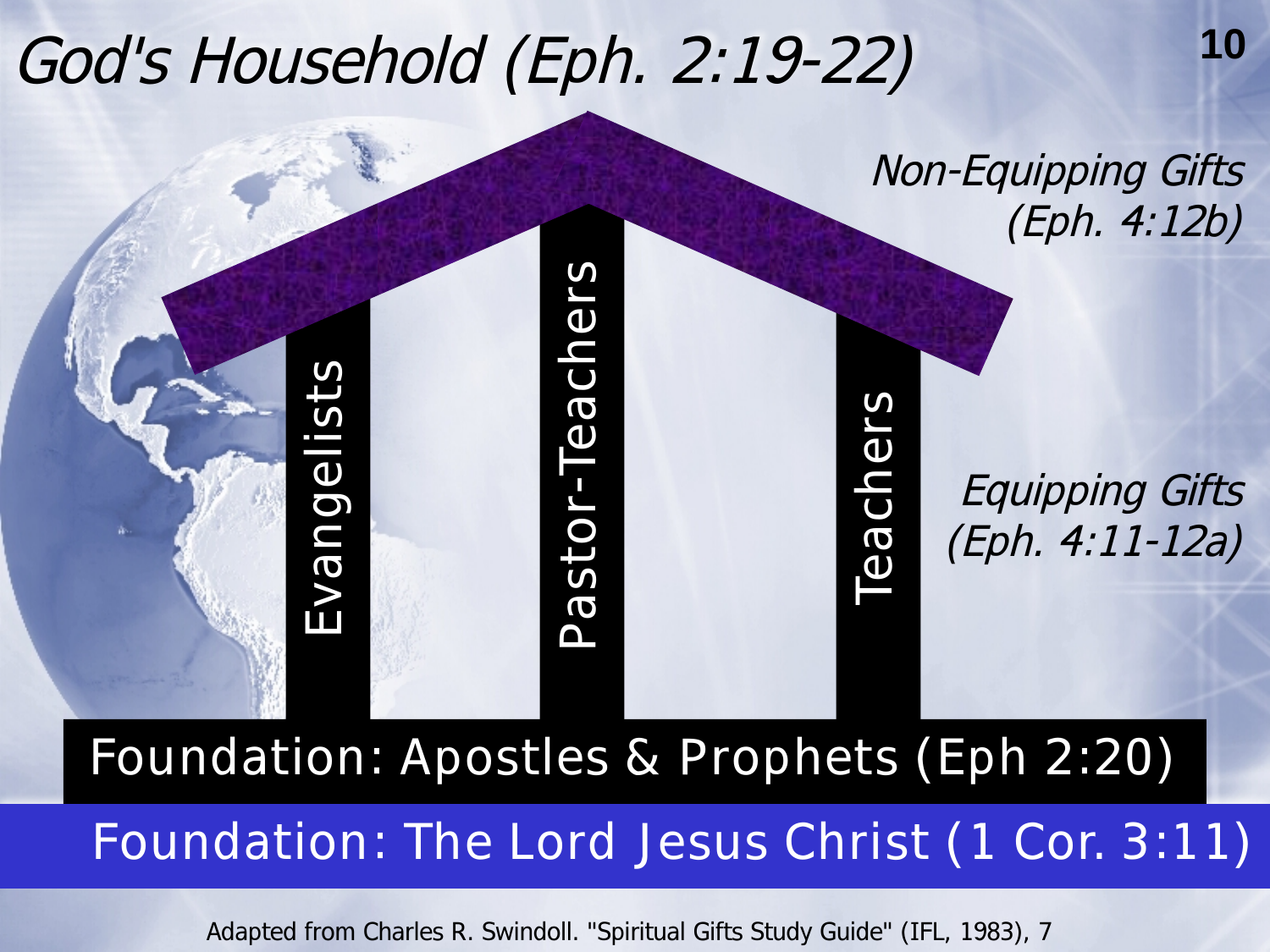

# God's Household (Eph. 2:19-22)
10
Non-Equipping Gifts
(Eph. 4:12b)

Pastor-Teachers
Evangelists
Teachers
Equipping Gifts
(Eph. 4:11-12a)
Foundation: Apostles & Prophets (Eph 2:20)
Foundation: The Lord Jesus Christ (1 Cor. 3:11)
Adapted from Charles R. Swindoll. "Spiritual Gifts Study Guide" (IFL, 1983), 7